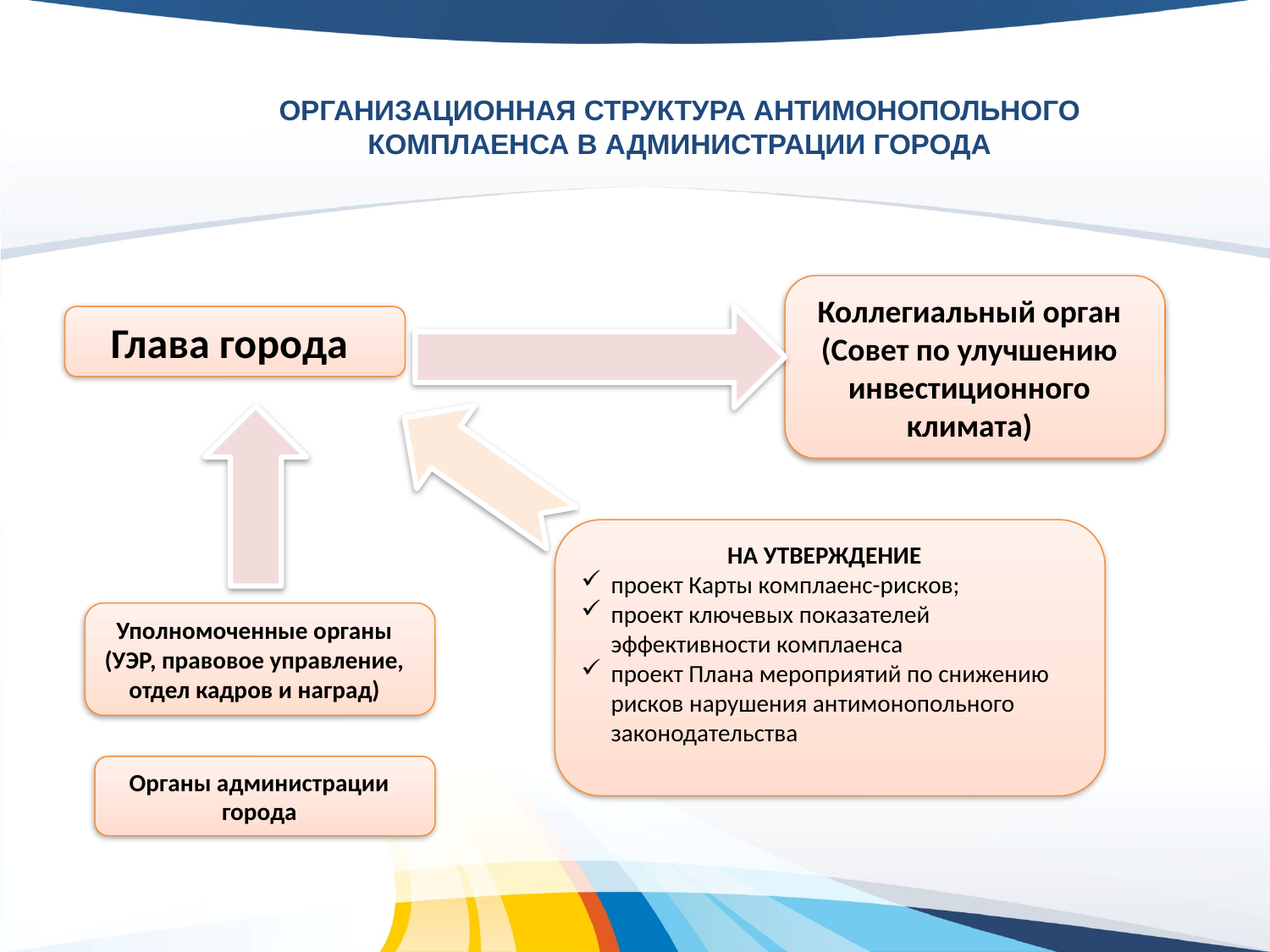

Организационная структура АНТИМОНОПОЛЬНОГО КОМПЛАЕНСА В АДМИНИСТРАЦИИ ГОРОДА

Коллегиальный орган (Совет по улучшению инвестиционного климата)
Глава города

НА УТВЕРЖДЕНИЕ
проект Карты комплаенс-рисков;
проект ключевых показателей эффективности комплаенса
проект Плана мероприятий по снижению рисков нарушения антимонопольного законодательства

Уполномоченные органы
(УЭР, правовое управление, отдел кадров и наград)
Органы администрации города